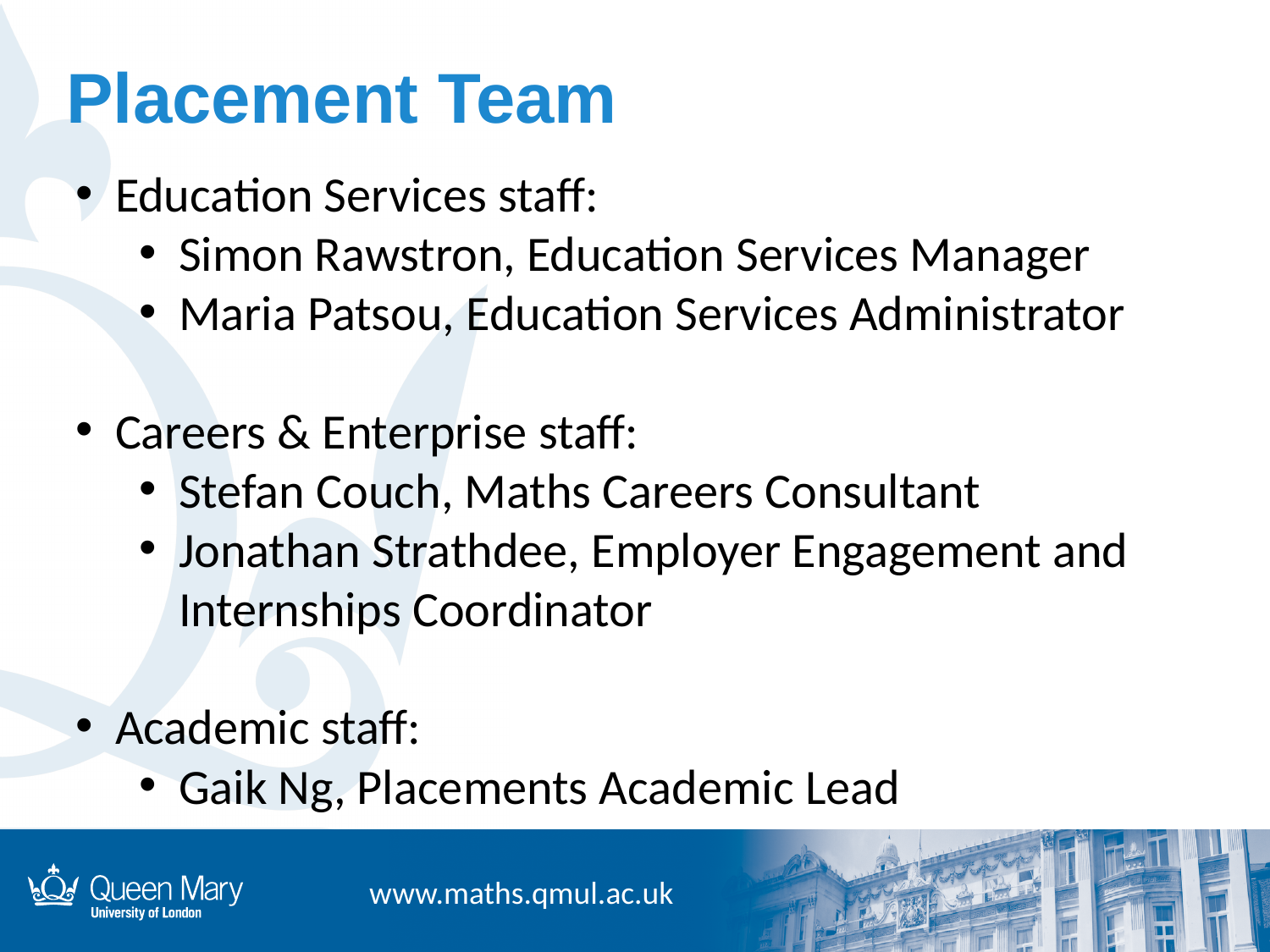

Placement Team

Education Services staff:
Simon Rawstron, Education Services Manager
Maria Patsou, Education Services Administrator

Careers & Enterprise staff:
Stefan Couch, Maths Careers Consultant
Jonathan Strathdee, Employer Engagement and Internships Coordinator

Academic staff:
Gaik Ng, Placements Academic Lead